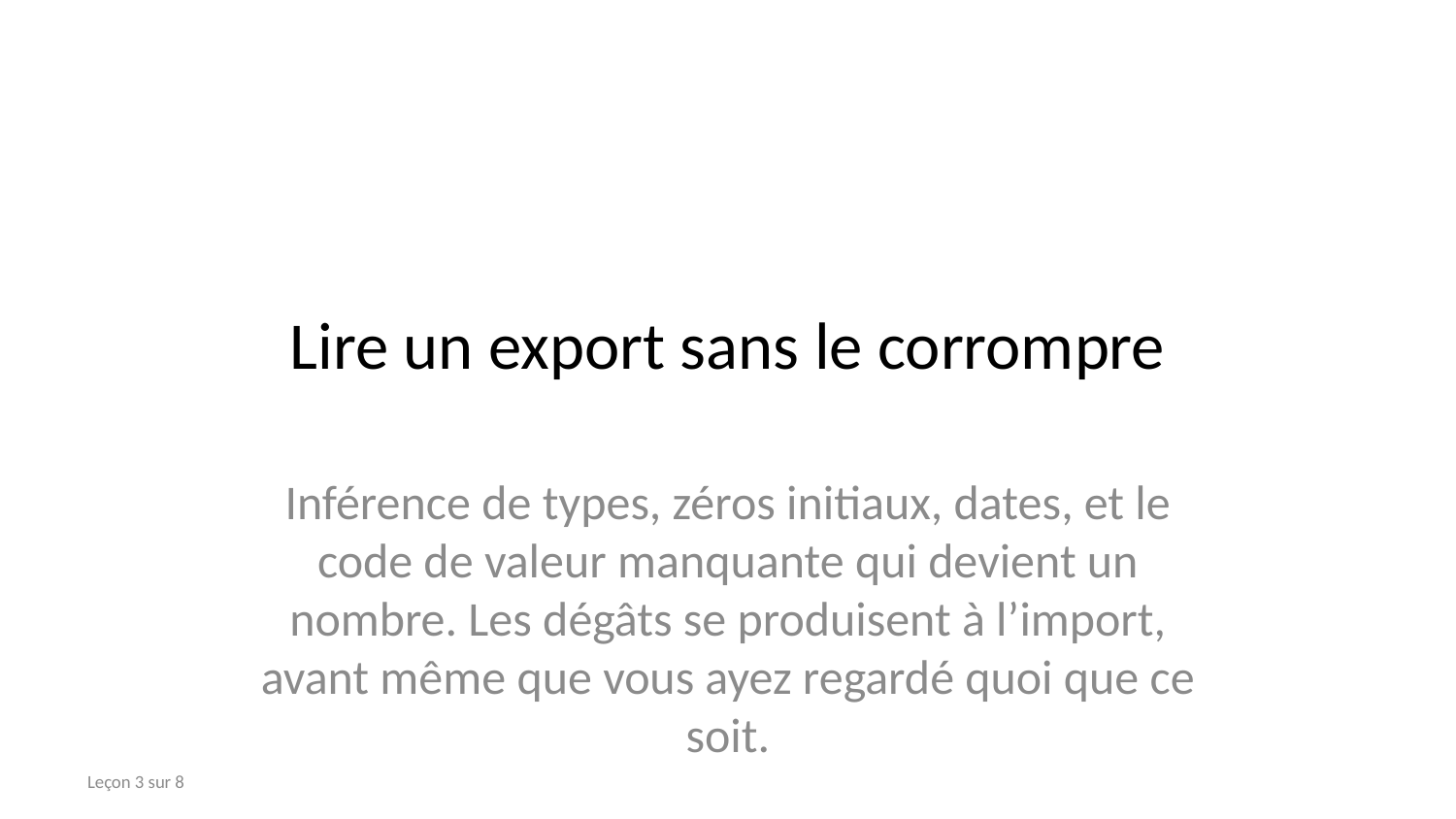

# Lire un export sans le corrompre
Inférence de types, zéros initiaux, dates, et le code de valeur manquante qui devient un nombre. Les dégâts se produisent à l’import, avant même que vous ayez regardé quoi que ce soit.
Pierre Robentz Cassion
Leçon 3 sur 8